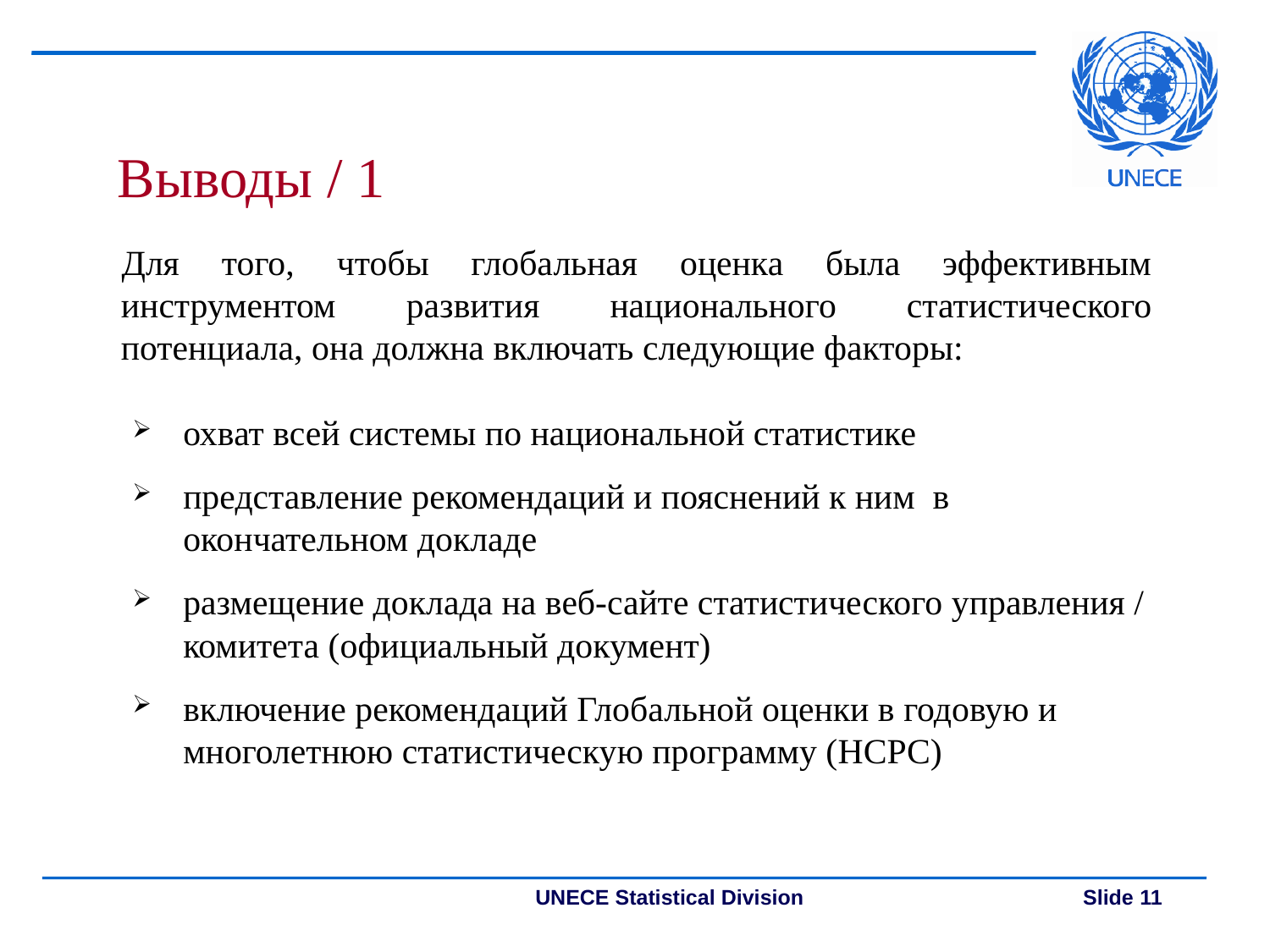

Выводы / 1
Для того, чтобы глобальная оценка была эффективным инструментом развития национального статистического потенциала, она должна включать следующие факторы:
охват всей системы по национальной статистике
представление рекомендаций и пояснений к ним  в окончательном докладе
размещение доклада на веб-сайте статистического управления / комитета (официальный документ)
включение рекомендаций Глобальной оценки в годовую и многолетнюю статистическую программу (НСРС)